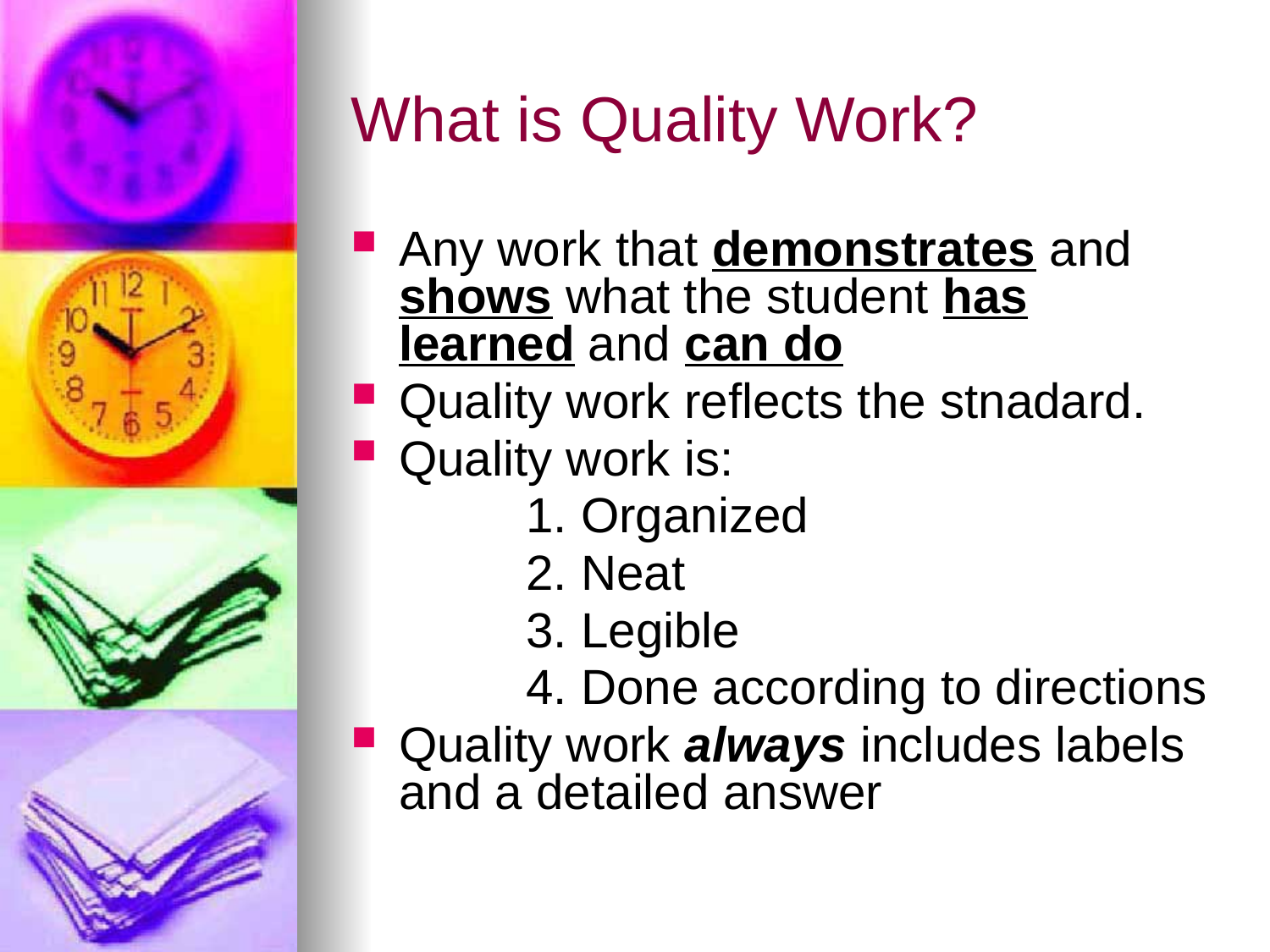

# What is Quality Work?
Any work that demonstrates and shows what the student has learned and can do
Quality work reflects the stnadard.
Quality work is:
		1. Organized
		2. Neat
		3. Legible
		4. Done according to directions
Quality work always includes labels and a detailed answer